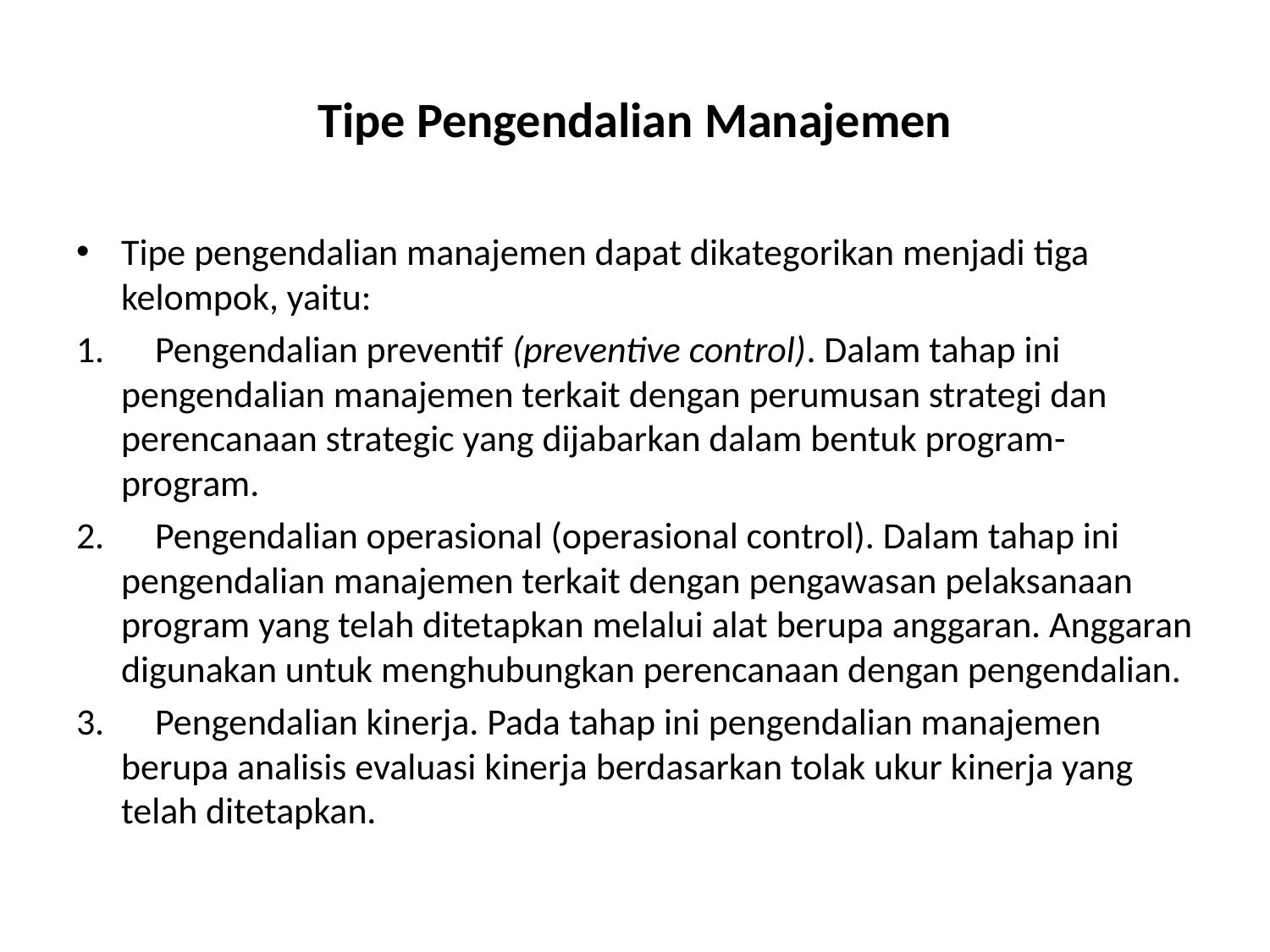

# Tipe Pengendalian Manajemen
Tipe pengendalian manajemen dapat dikategorikan menjadi tiga kelompok, yaitu:
1.      Pengendalian preventif (preventive control). Dalam tahap ini pengendalian manajemen terkait dengan perumusan strategi dan perencanaan strategic yang dijabarkan dalam bentuk program-program.
2.      Pengendalian operasional (operasional control). Dalam tahap ini pengendalian manajemen terkait dengan pengawasan pelaksanaan program yang telah ditetapkan melalui alat berupa anggaran. Anggaran digunakan untuk menghubungkan perencanaan dengan pengendalian.
3.      Pengendalian kinerja. Pada tahap ini pengendalian manajemen berupa analisis evaluasi kinerja berdasarkan tolak ukur kinerja yang telah ditetapkan.